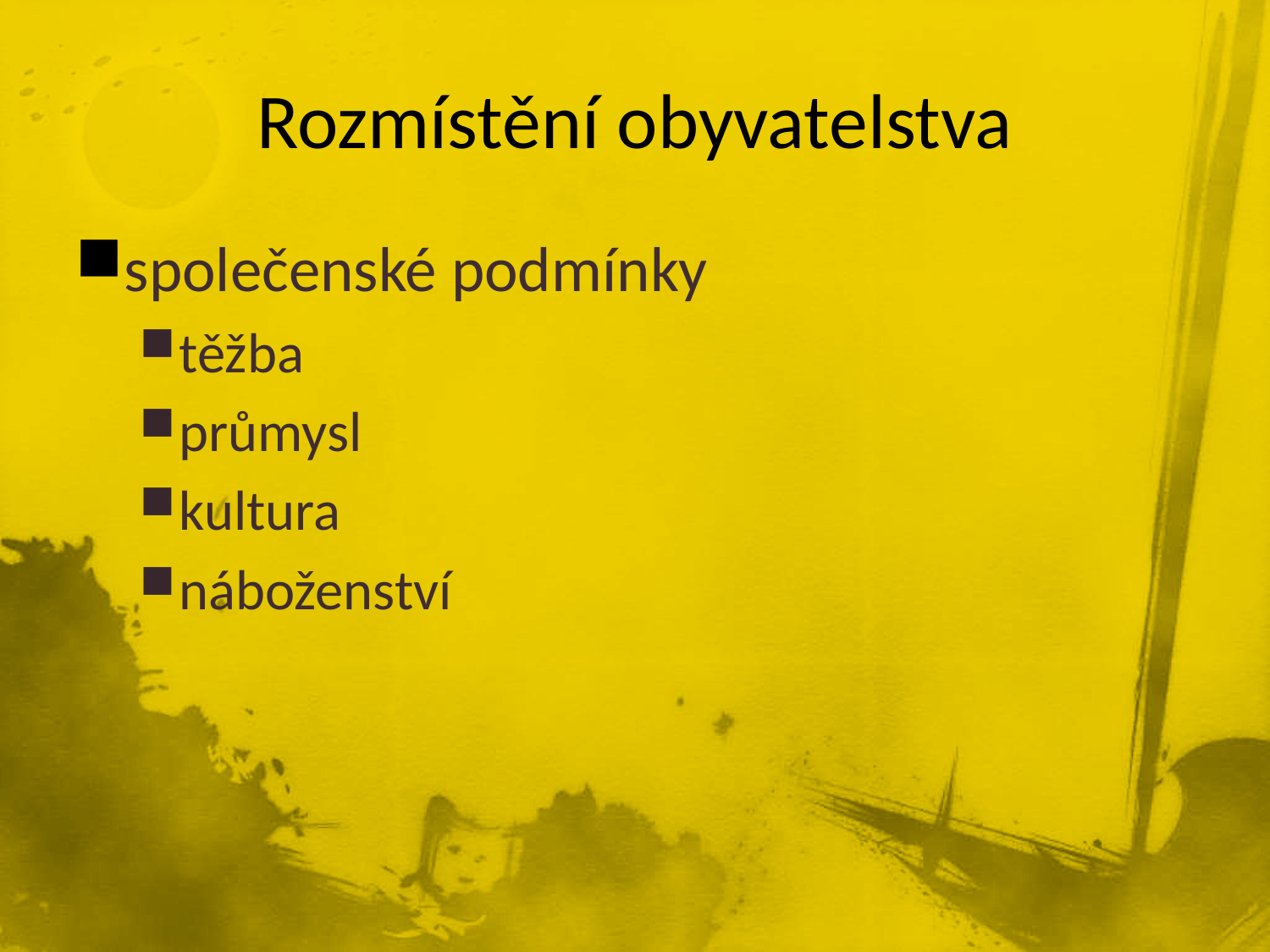

# Rozmístění obyvatelstva
společenské podmínky
těžba
průmysl
kultura
náboženství